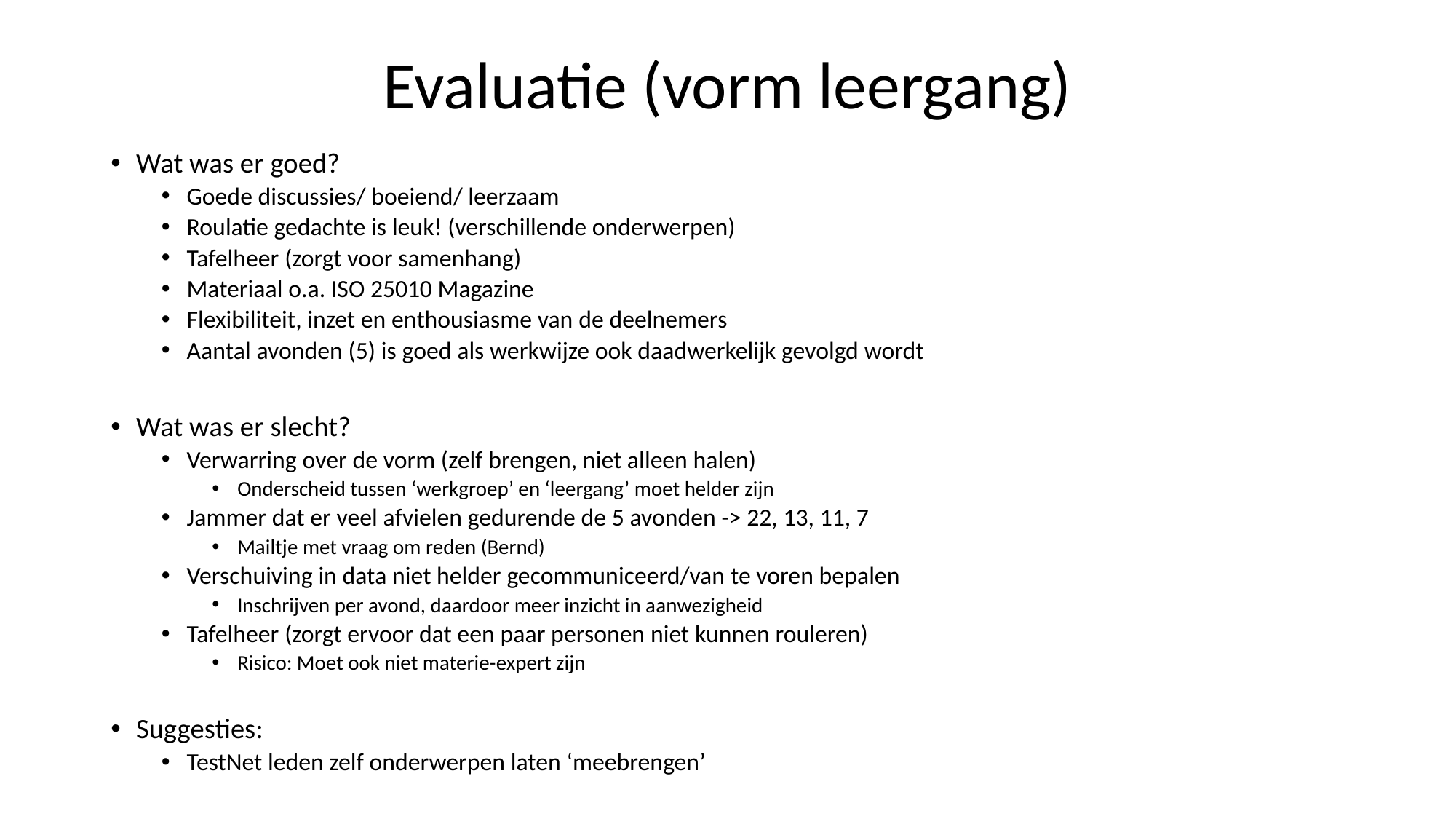

# Evaluatie (vorm leergang)
Wat was er goed?
Goede discussies/ boeiend/ leerzaam
Roulatie gedachte is leuk! (verschillende onderwerpen)
Tafelheer (zorgt voor samenhang)
Materiaal o.a. ISO 25010 Magazine
Flexibiliteit, inzet en enthousiasme van de deelnemers
Aantal avonden (5) is goed als werkwijze ook daadwerkelijk gevolgd wordt

Wat was er slecht?
Verwarring over de vorm (zelf brengen, niet alleen halen)
Onderscheid tussen ‘werkgroep’ en ‘leergang’ moet helder zijn
Jammer dat er veel afvielen gedurende de 5 avonden -> 22, 13, 11, 7
Mailtje met vraag om reden (Bernd)
Verschuiving in data niet helder gecommuniceerd/van te voren bepalen
Inschrijven per avond, daardoor meer inzicht in aanwezigheid
Tafelheer (zorgt ervoor dat een paar personen niet kunnen rouleren)
Risico: Moet ook niet materie-expert zijn

Suggesties:
TestNet leden zelf onderwerpen laten ‘meebrengen’